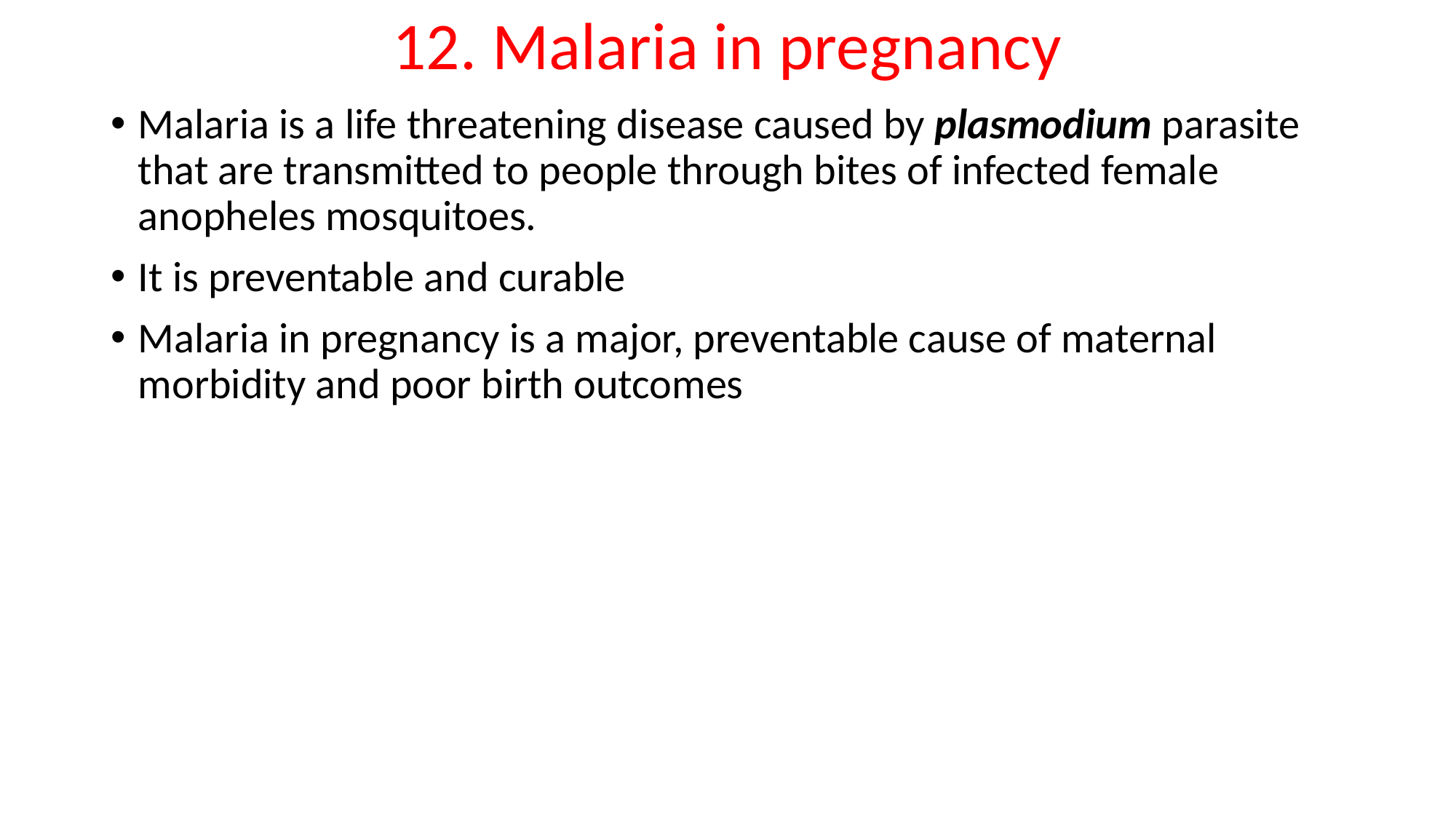

# 12. Malaria in pregnancy
Malaria is a life threatening disease caused by plasmodium parasite that are transmitted to people through bites of infected female anopheles mosquitoes.
It is preventable and curable
Malaria in pregnancy is a major, preventable cause of maternal morbidity and poor birth outcomes
278